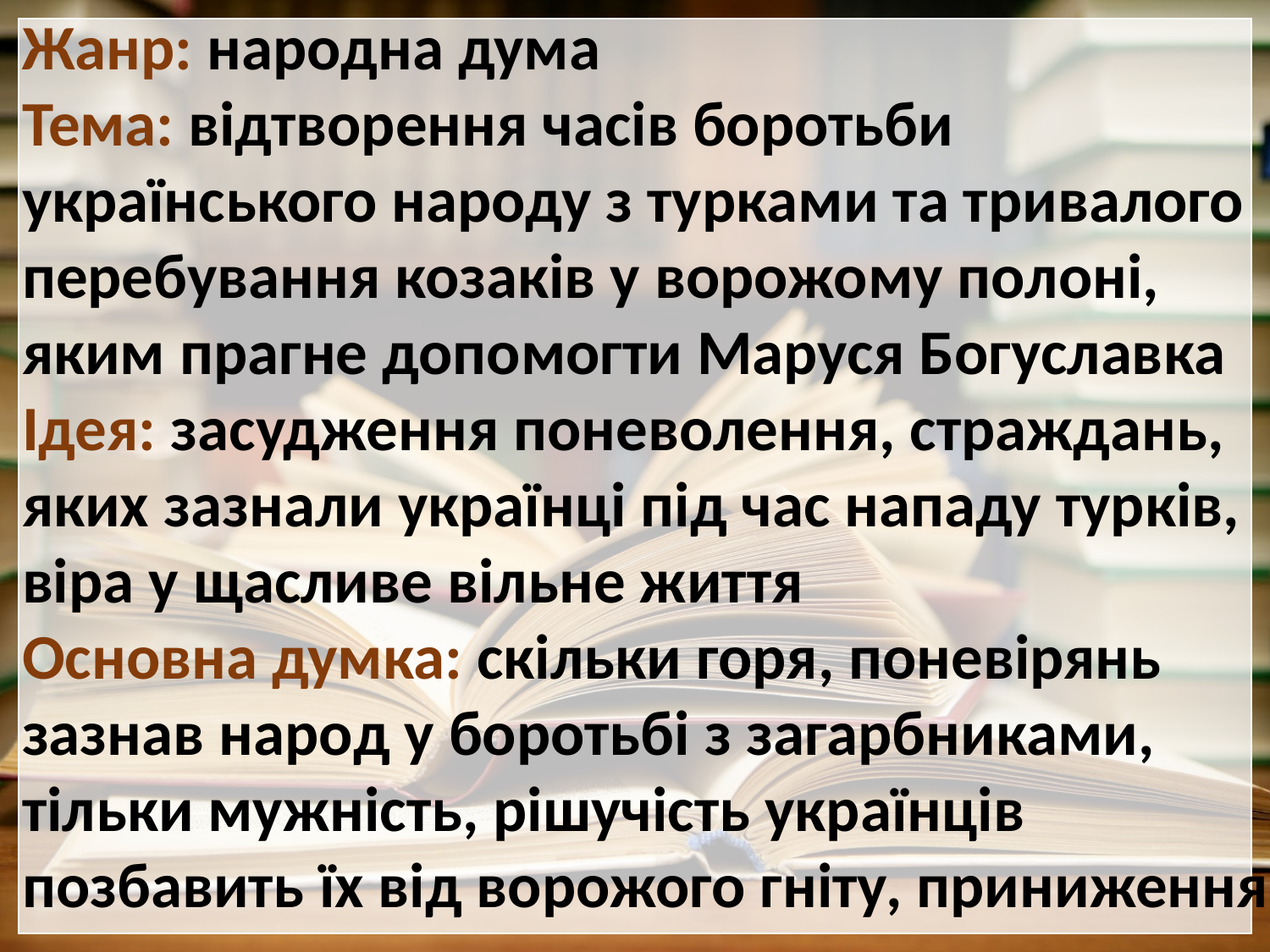

Жанр: народна дума
Тема: відтворення часів боротьби українського народу з турками та тривалого перебування козаків у ворожому полоні, яким прагне допомогти Маруся Богуславка
Ідея: засудження поневолення, страждань, яких зазнали українці під час нападу турків, віра у щасливе вільне життя
Основна думка: скільки горя, поневірянь зазнав народ у боротьбі з загарбниками, тільки мужність, рішучість українців позбавить їх від ворожого гніту, приниження